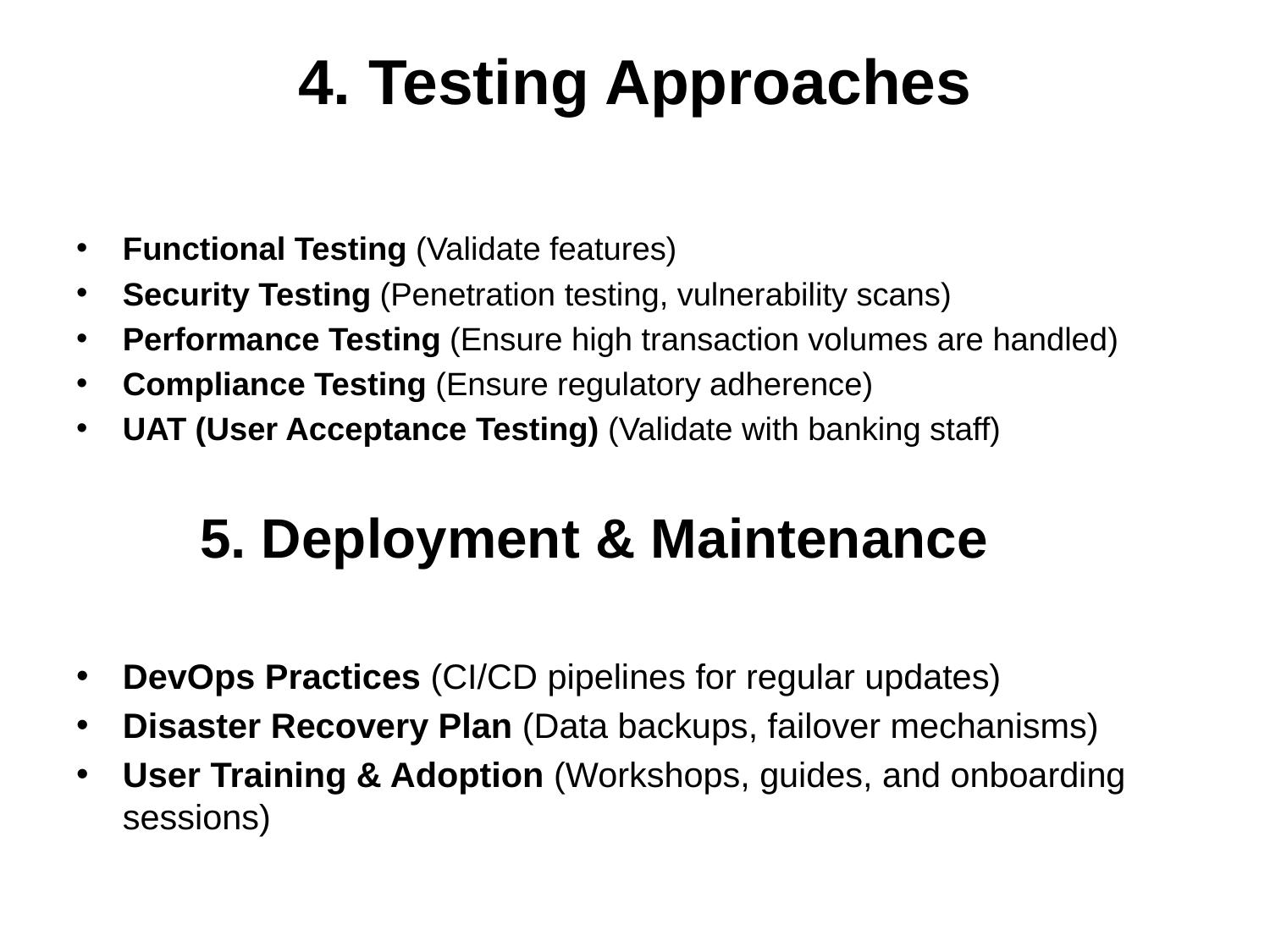

# 4. Testing Approaches
Functional Testing (Validate features)
Security Testing (Penetration testing, vulnerability scans)
Performance Testing (Ensure high transaction volumes are handled)
Compliance Testing (Ensure regulatory adherence)
UAT (User Acceptance Testing) (Validate with banking staff)

        5. Deployment & Maintenance

DevOps Practices (CI/CD pipelines for regular updates)
Disaster Recovery Plan (Data backups, failover mechanisms)
User Training & Adoption (Workshops, guides, and onboarding sessions)